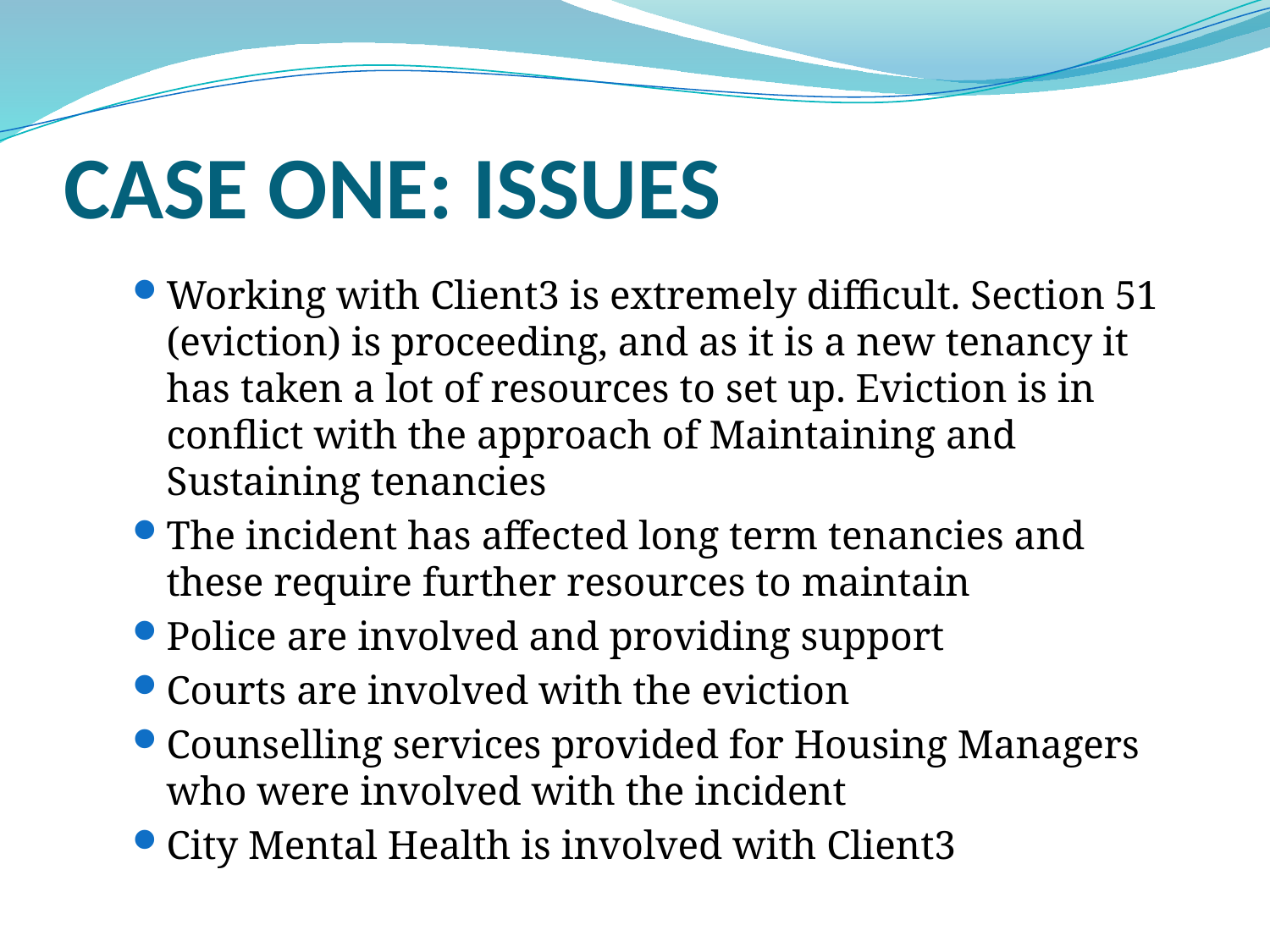

# Case One: Issues
Working with Client3 is extremely difficult. Section 51 (eviction) is proceeding, and as it is a new tenancy it has taken a lot of resources to set up. Eviction is in conflict with the approach of Maintaining and Sustaining tenancies
The incident has affected long term tenancies and these require further resources to maintain
Police are involved and providing support
Courts are involved with the eviction
Counselling services provided for Housing Managers who were involved with the incident
City Mental Health is involved with Client3